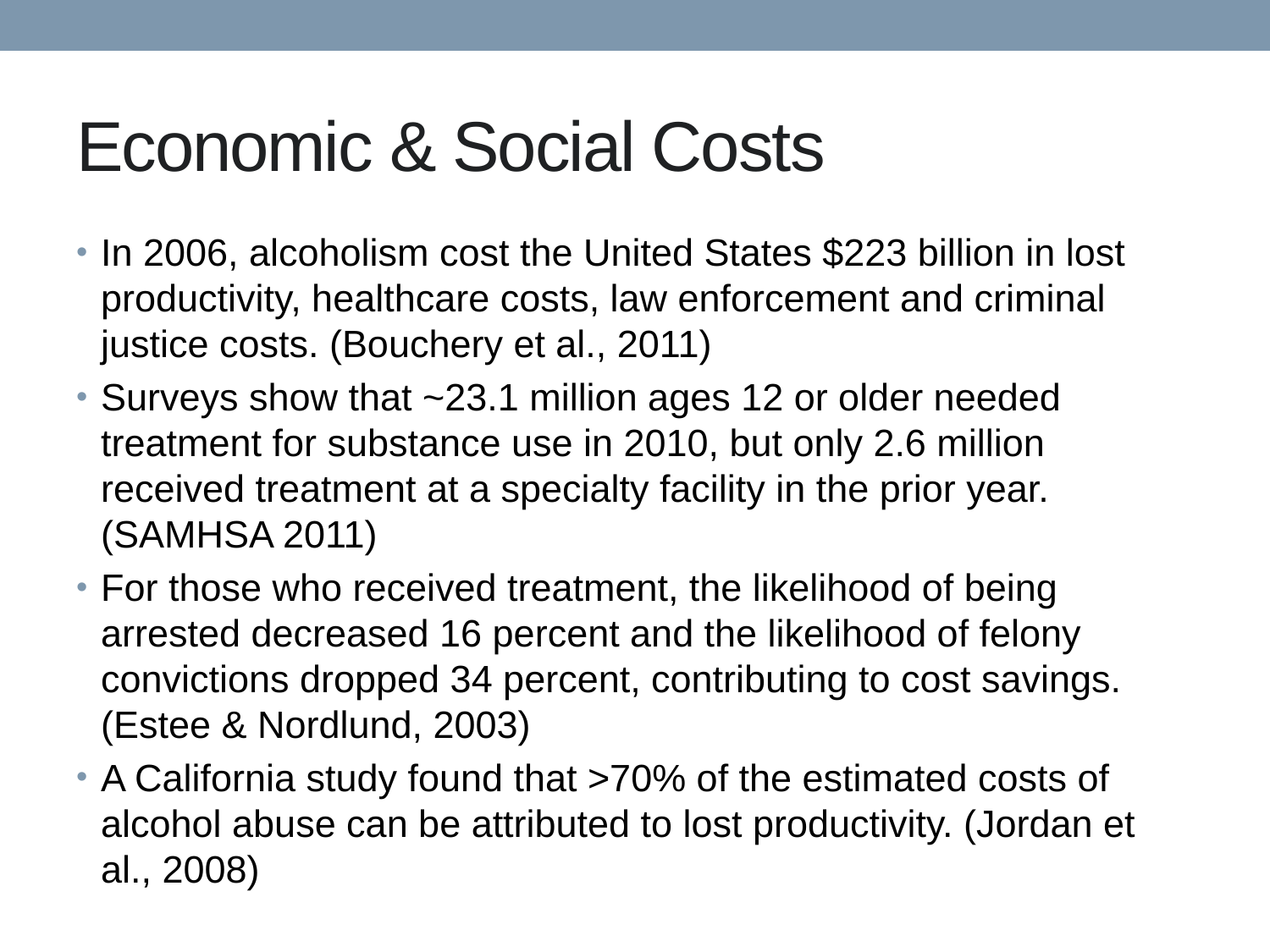

# Economic & Social Costs
In 2006, alcoholism cost the United States $223 billion in lost productivity, healthcare costs, law enforcement and criminal justice costs. (Bouchery et al., 2011)
Surveys show that ~23.1 million ages 12 or older needed treatment for substance use in 2010, but only 2.6 million received treatment at a specialty facility in the prior year. (SAMHSA 2011)
For those who received treatment, the likelihood of being arrested decreased 16 percent and the likelihood of felony convictions dropped 34 percent, contributing to cost savings. (Estee & Nordlund, 2003)
A California study found that >70% of the estimated costs of alcohol abuse can be attributed to lost productivity. (Jordan et al., 2008)